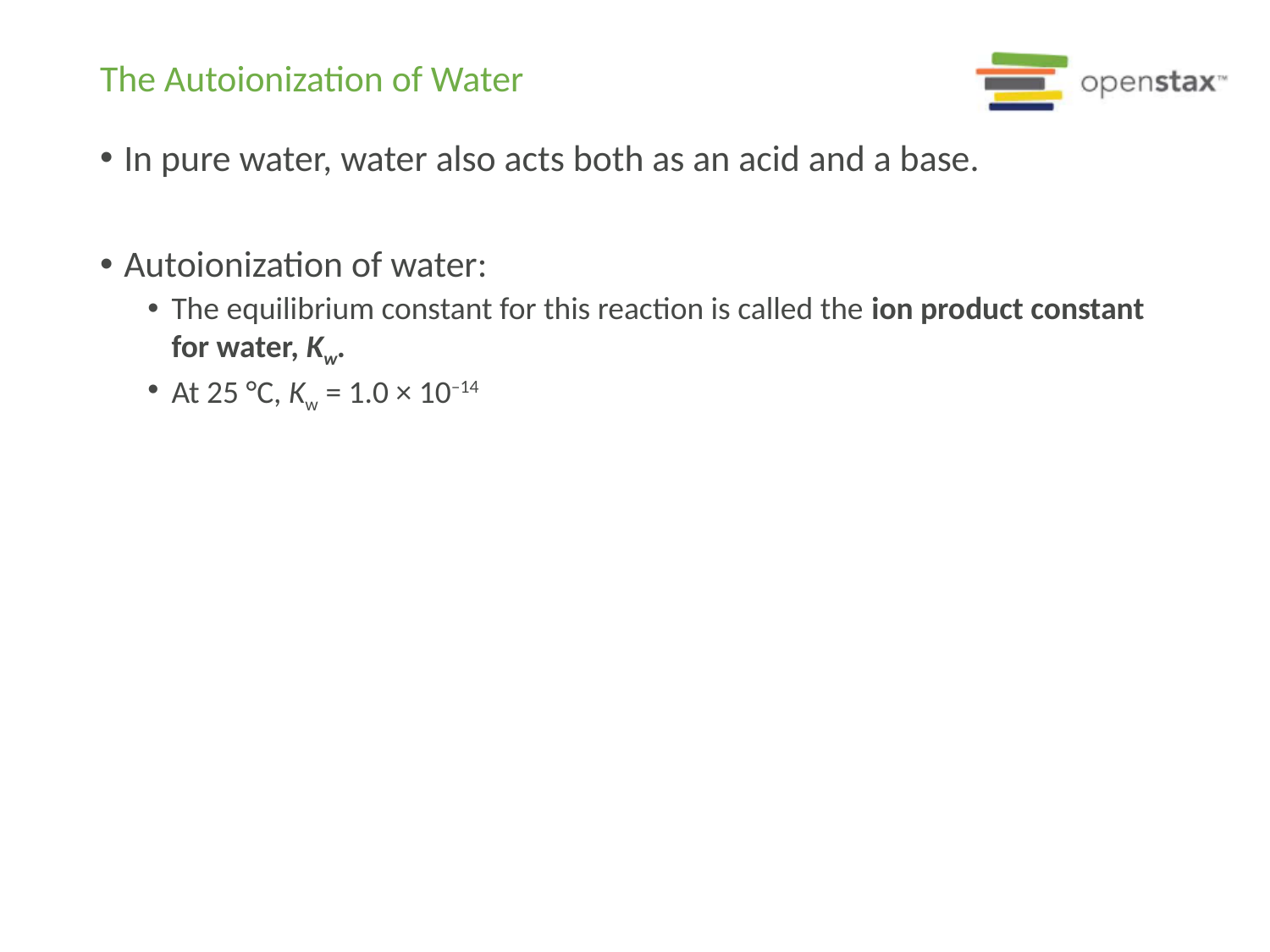

# The Autoionization of Water
In pure water, water also acts both as an acid and a base.

Autoionization of water:
The equilibrium constant for this reaction is called the ion product constant for water, Kw.
At 25 °C, Kw = 1.0 × 10–14